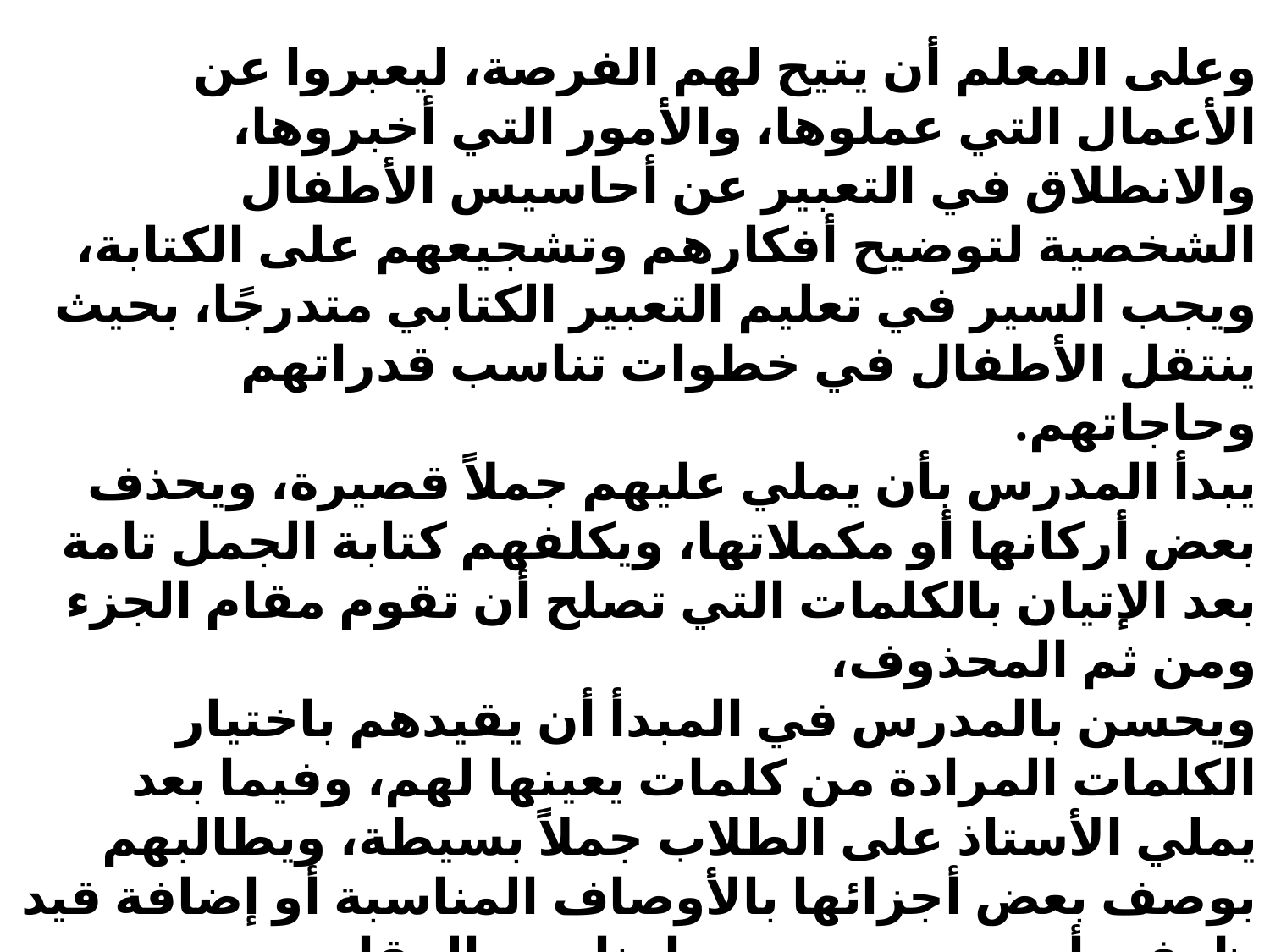

وعلى المعلم أن يتيح لهم الفرصة، ليعبروا عن الأعمال التي عملوها، والأمور التي أخبروها،
والانطلاق في التعبير عن أحاسيس الأطفال الشخصية لتوضيح أفكارهم وتشجيعهم على الكتابة، ويجب السير في تعليم التعبير الكتابي متدرجًا، بحيث ينتقل الأطفال في خطوات تناسب قدراتهم وحاجاتهم.
يبدأ المدرس بأن يملي عليهم جملاً قصيرة، ويحذف بعض أركانها أو مكملاتها، ويكلفهم كتابة الجمل تامة بعد الإتيان بالكلمات التي تصلح أن تقوم مقام الجزء ومن ثم المحذوف،
ويحسن بالمدرس في المبدأ أن يقيدهم باختيار الكلمات المرادة من كلمات يعينها لهم، وفيما بعد يملي الأستاذ على الطلاب جملاً بسيطة، ويطالبهم بوصف بعض أجزائها بالأوصاف المناسبة أو إضافة قيد ظرفي أو جر ومجرور مما يناسب المقام،